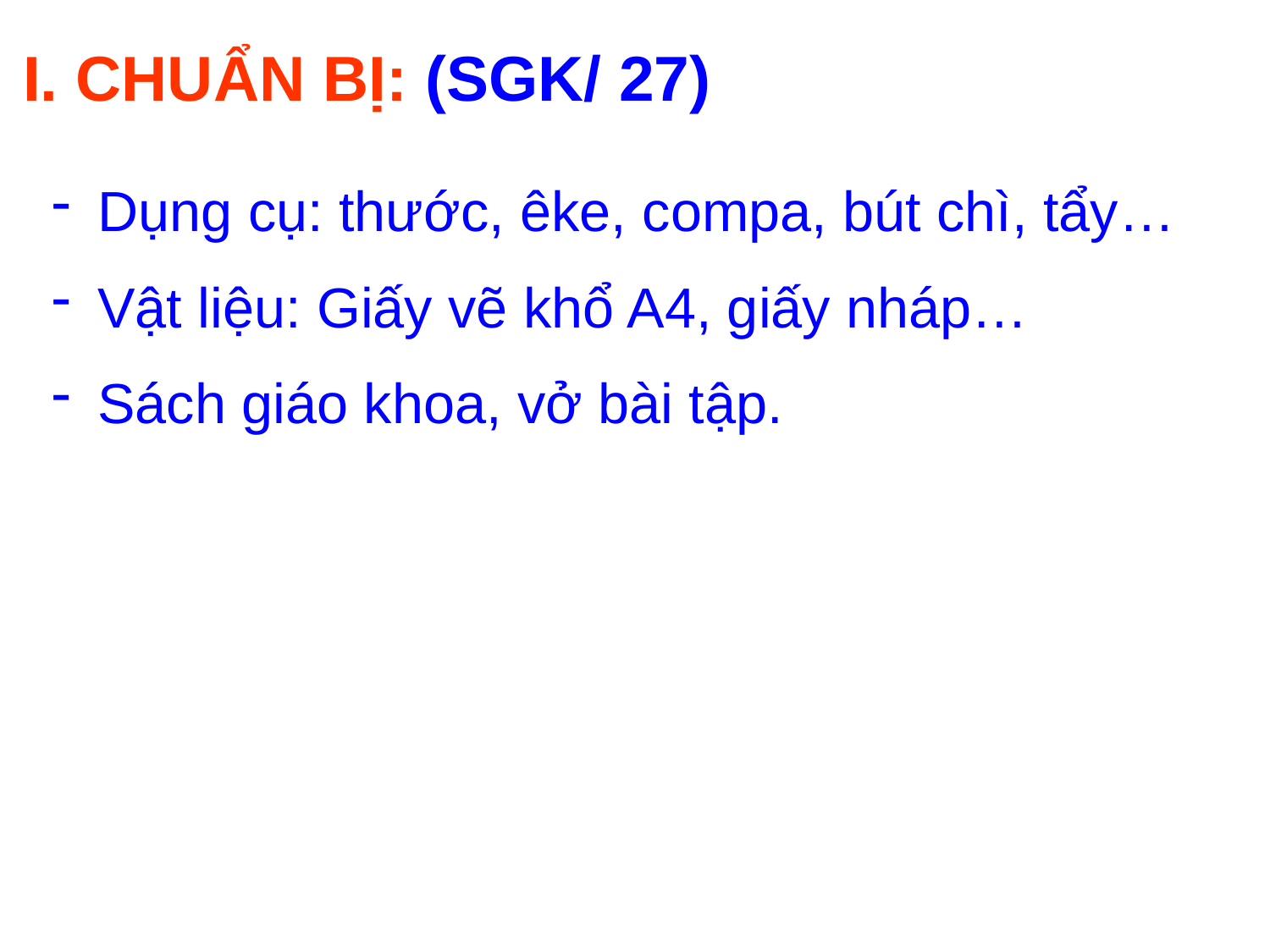

I. CHUẨN BỊ:
(SGK/ 27)
 Dụng cụ: thước, êke, compa, bút chì, tẩy…
 Vật liệu: Giấy vẽ khổ A4, giấy nháp…
 Sách giáo khoa, vở bài tập.